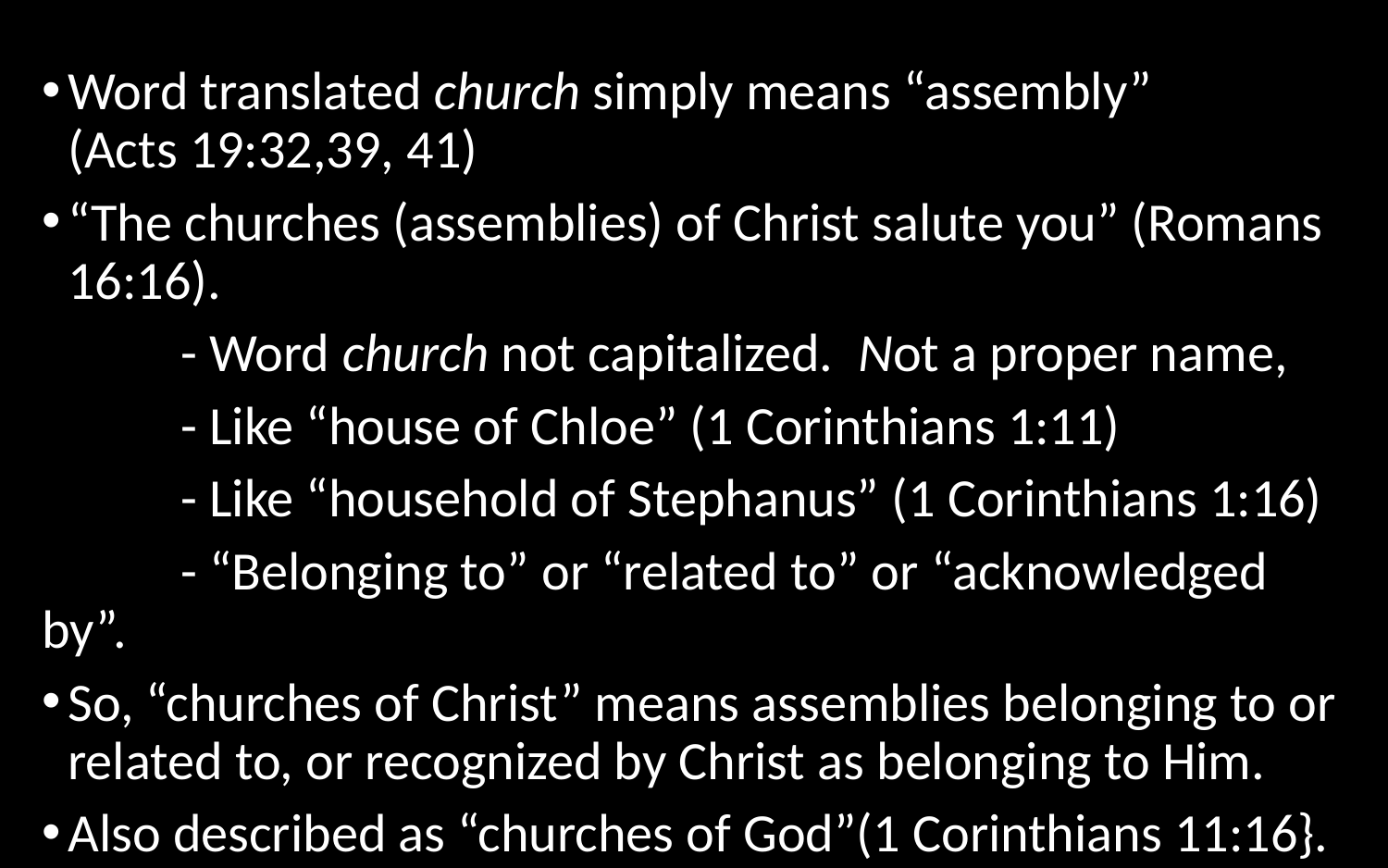

Word translated church simply means “assembly”             (Acts 19:32,39, 41)
“The churches (assemblies) of Christ salute you” (Romans 16:16).
	- Word church not capitalized.  Not a proper name,
	- Like “house of Chloe” (1 Corinthians 1:11)
	- Like “household of Stephanus” (1 Corinthians 1:16)
	- “Belonging to” or “related to” or “acknowledged by”.
So, “churches of Christ” means assemblies belonging to or related to, or recognized by Christ as belonging to Him.
Also described as “churches of God”(1 Corinthians 11:16}.